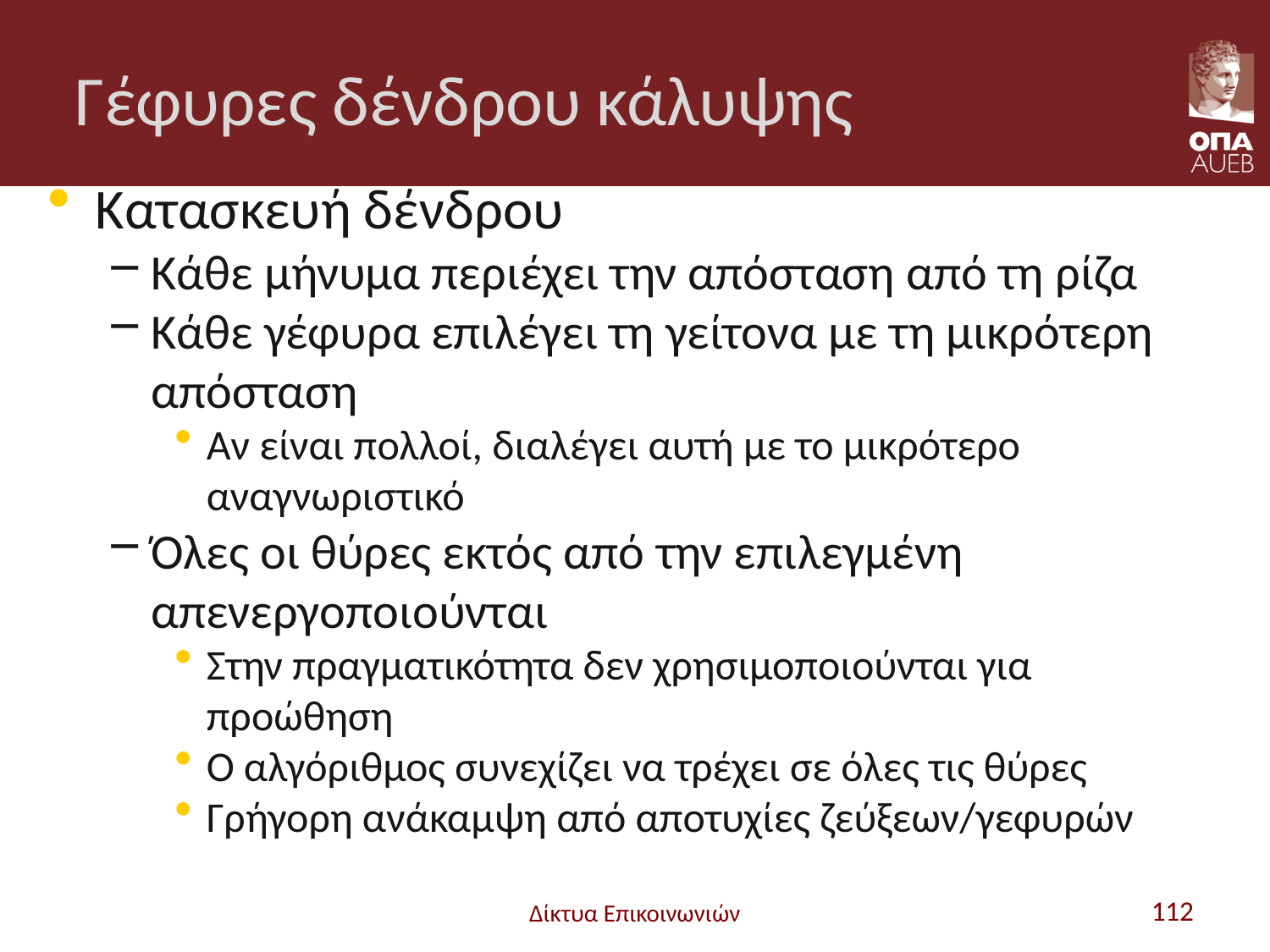

# Γέφυρες δένδρου κάλυψης
Κατασκευή δένδρου
Κάθε μήνυμα περιέχει την απόσταση από τη ρίζα
Κάθε γέφυρα επιλέγει τη γείτονα με τη μικρότερη απόσταση
Αν είναι πολλοί, διαλέγει αυτή με το μικρότερο αναγνωριστικό
Όλες οι θύρες εκτός από την επιλεγμένη απενεργοποιούνται
Στην πραγματικότητα δεν χρησιμοποιούνται για προώθηση
Ο αλγόριθμος συνεχίζει να τρέχει σε όλες τις θύρες
Γρήγορη ανάκαμψη από αποτυχίες ζεύξεων/γεφυρών

Δίκτυα Επικοινωνιών
112